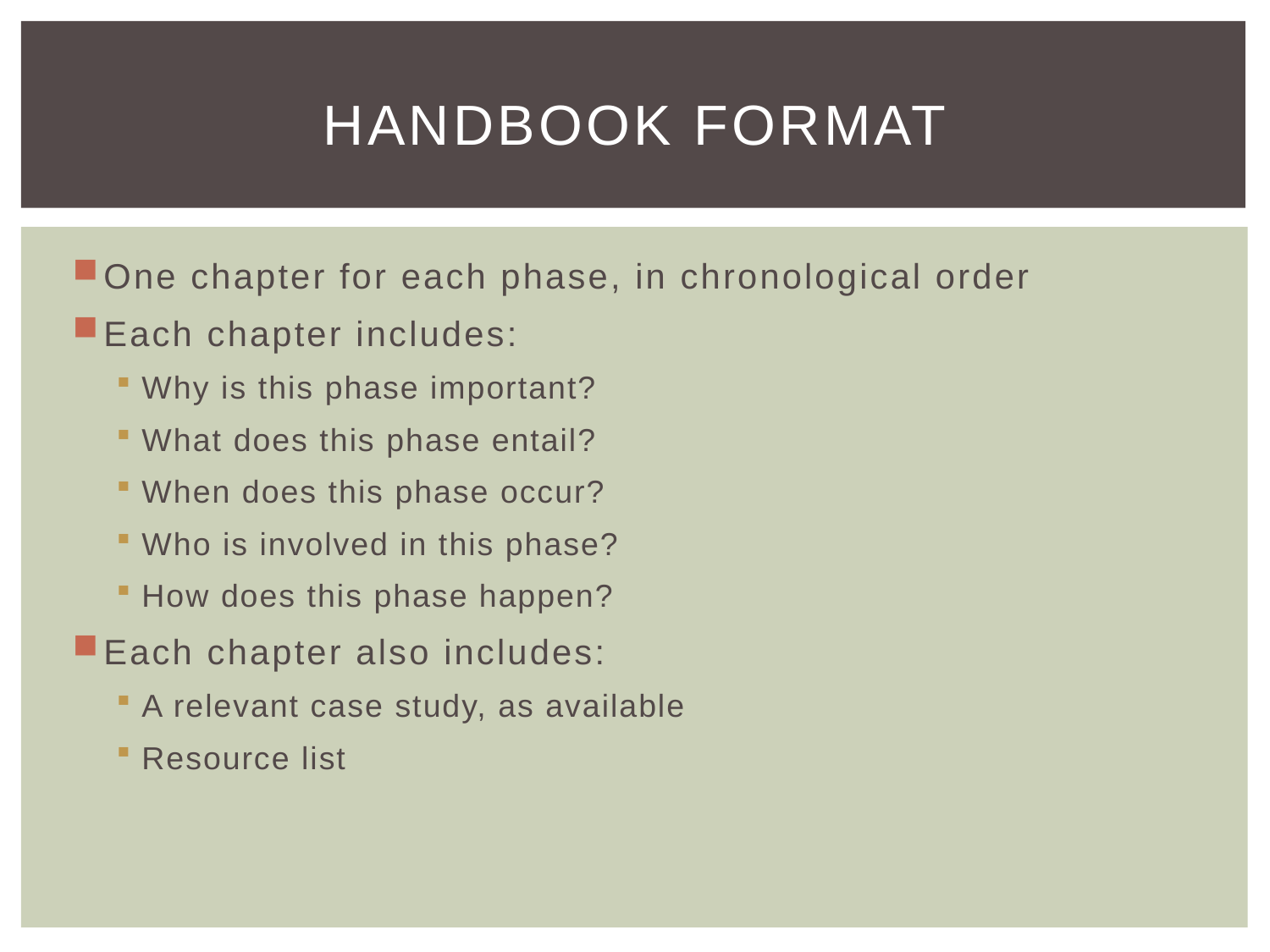

# Handbook Format
One chapter for each phase, in chronological order
Each chapter includes:
Why is this phase important?
What does this phase entail?
When does this phase occur?
Who is involved in this phase?
How does this phase happen?
Each chapter also includes:
A relevant case study, as available
Resource list